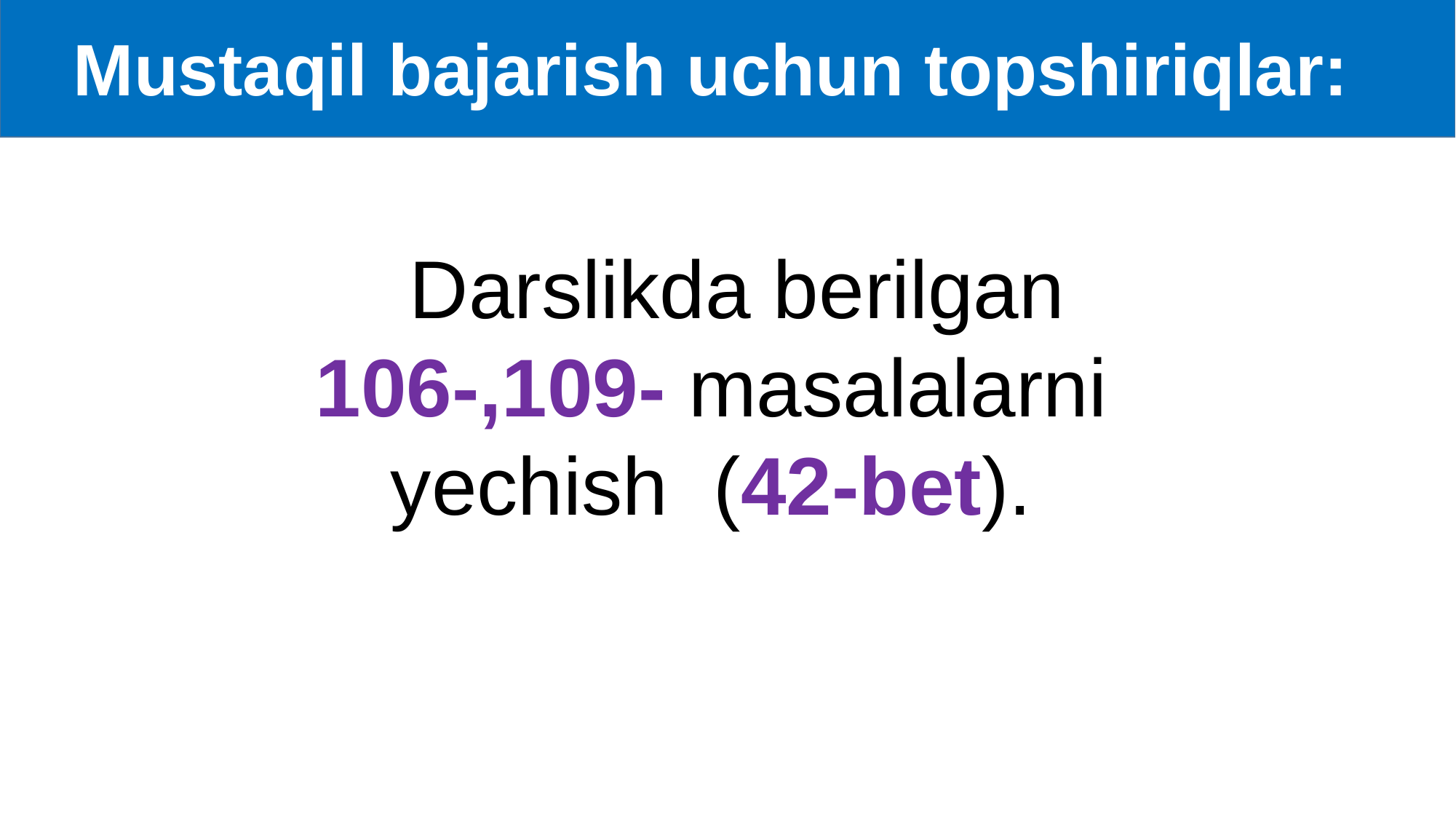

Mustaqil bajarish uchun topshiriqlar:

    Darslikda berilgan
106-,109- masalalarni yechish  (42-bet).